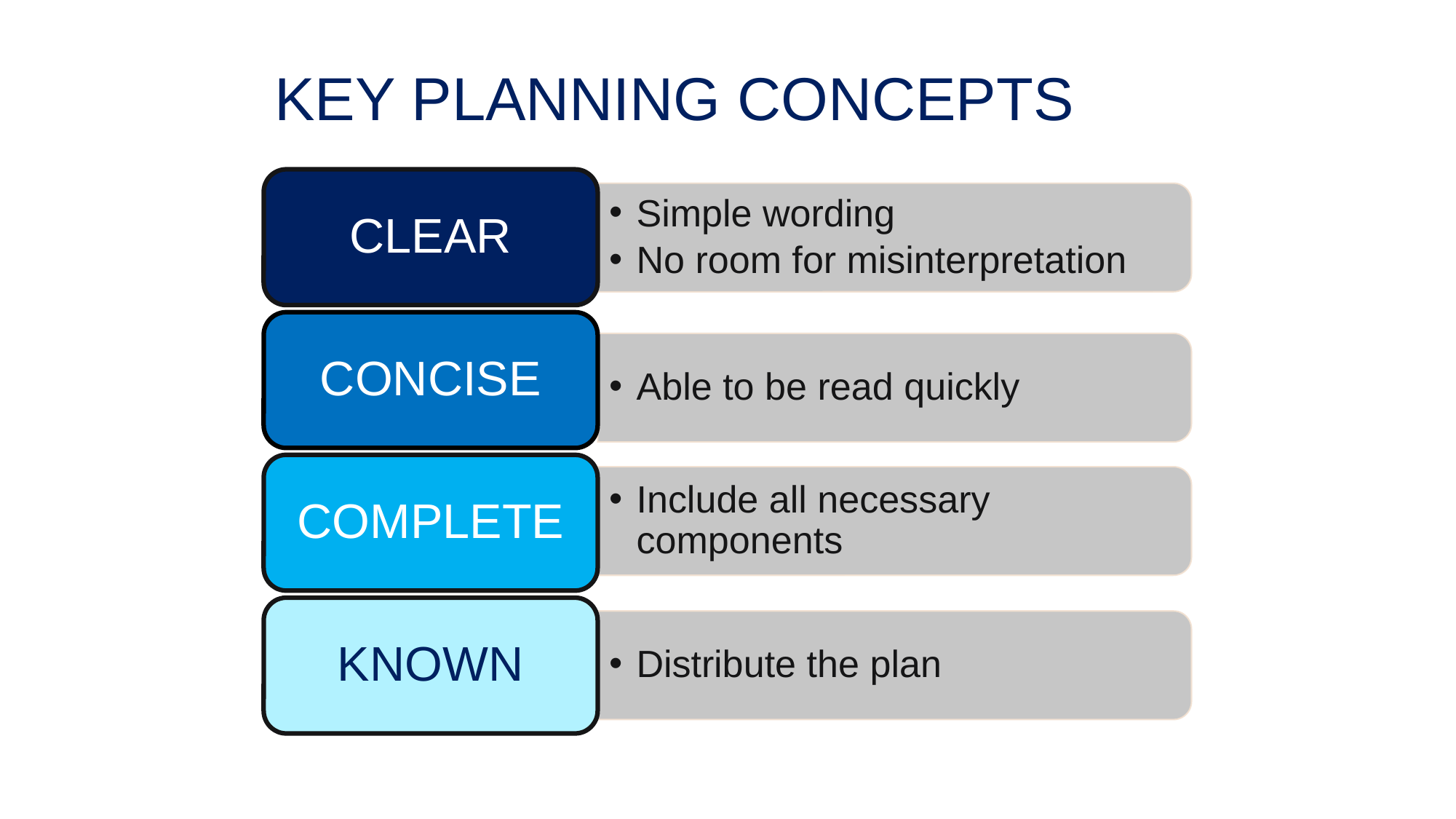

# KEY PLANNING CONCEPTS

CLEAR
Simple wording
No room for misinterpretation

CONCISE
Able to be read quickly

COMPLETE
Include all necessary components

KNOWN
Distribute the plan